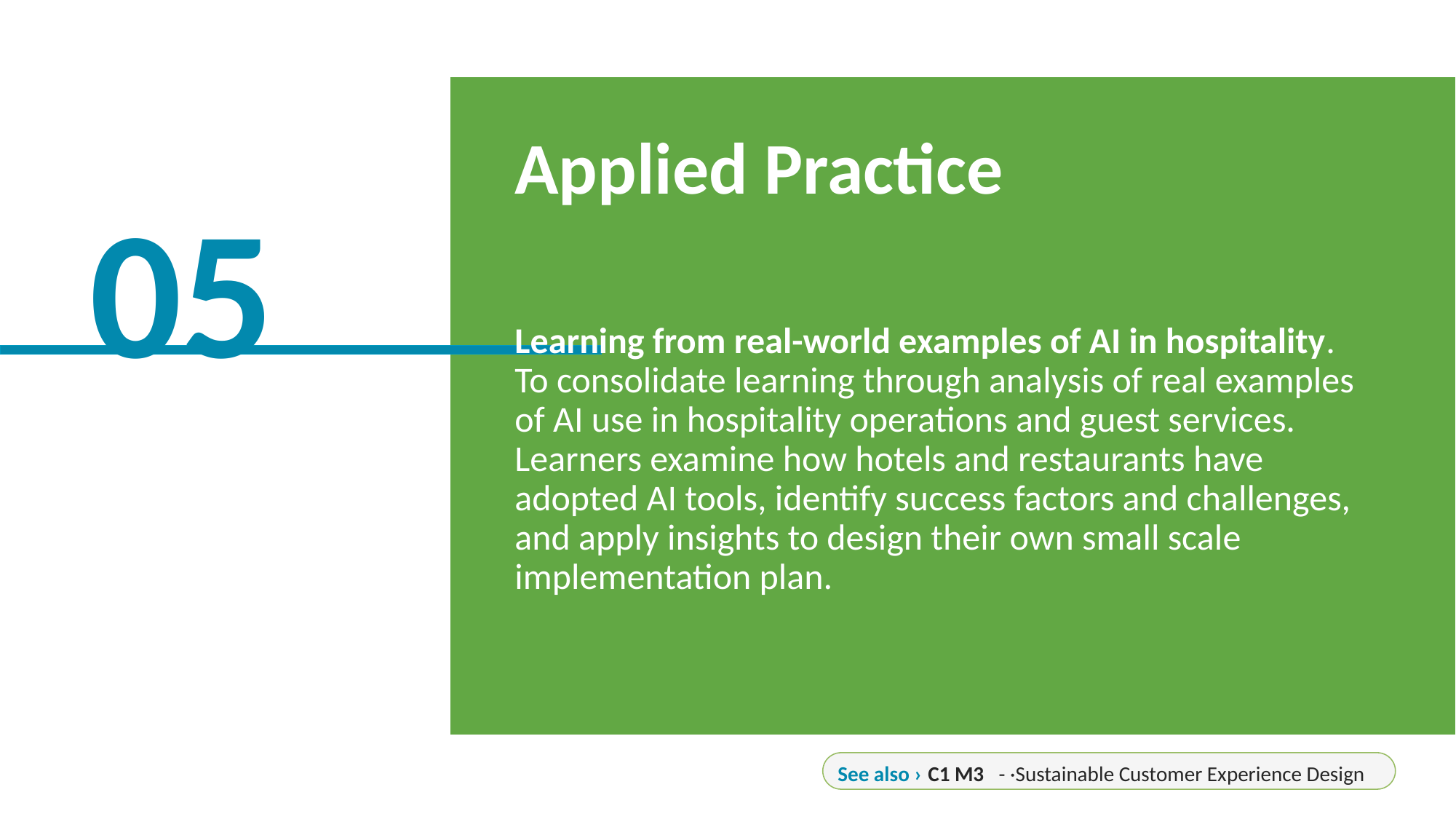

Applied Practice

Learning from real-world examples of AI in hospitality. To consolidate learning through analysis of real examples of AI use in hospitality operations and guest services. Learners examine how hotels and restaurants have adopted AI tools, identify success factors and challenges, and apply insights to design their own small scale implementation plan.
05

See also ›
C1 M3
- ·Sustainable Customer Experience Design